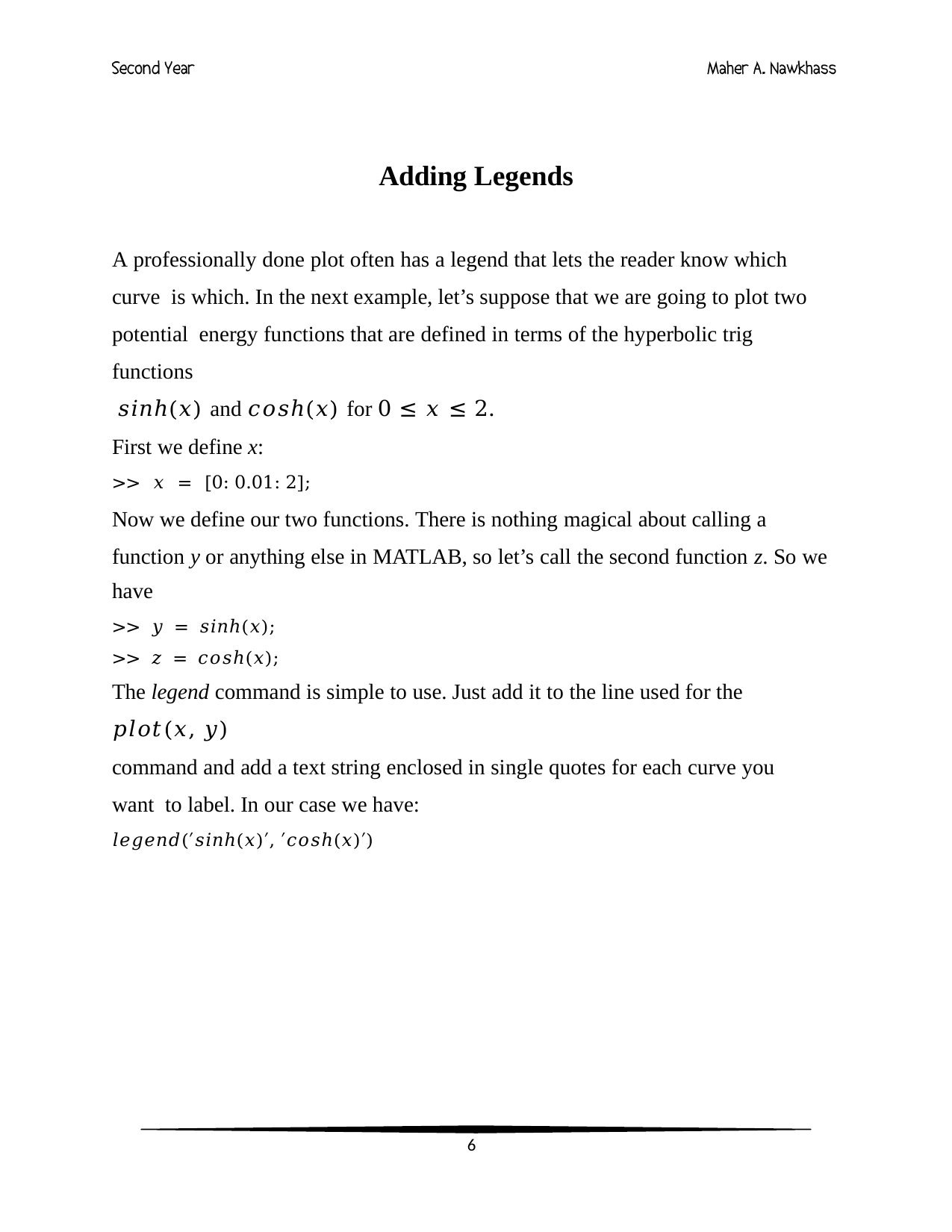

Adding Legends

A professionally done plot often has a legend that lets the reader know which curve  is which. In the next example, let’s suppose that we are going to plot two potential  energy functions that are defined in terms of the hyperbolic trig functions
𝑠𝑖𝑛ℎ(𝑥) and 𝑐𝑜𝑠ℎ(𝑥) for 0 ≤ 𝑥 ≤ 2.
First we define x:
>>  𝑥  =  [0: 0.01: 2];
Now we define our two functions. There is nothing magical about calling a  function y or anything else in MATLAB, so let’s call the second function z. So we
have
>> 𝑦 = 𝑠𝑖𝑛ℎ(𝑥);
>> 𝑧 = 𝑐𝑜𝑠ℎ(𝑥);
The legend command is simple to use. Just add it to the line used for the
𝑝𝑙𝑜𝑡(𝑥, 𝑦)
command and add a text string enclosed in single quotes for each curve you want  to label. In our case we have:
𝑙𝑒𝑔𝑒𝑛𝑑(′𝑠𝑖𝑛ℎ(𝑥)′, ′𝑐𝑜𝑠ℎ(𝑥)′)
6